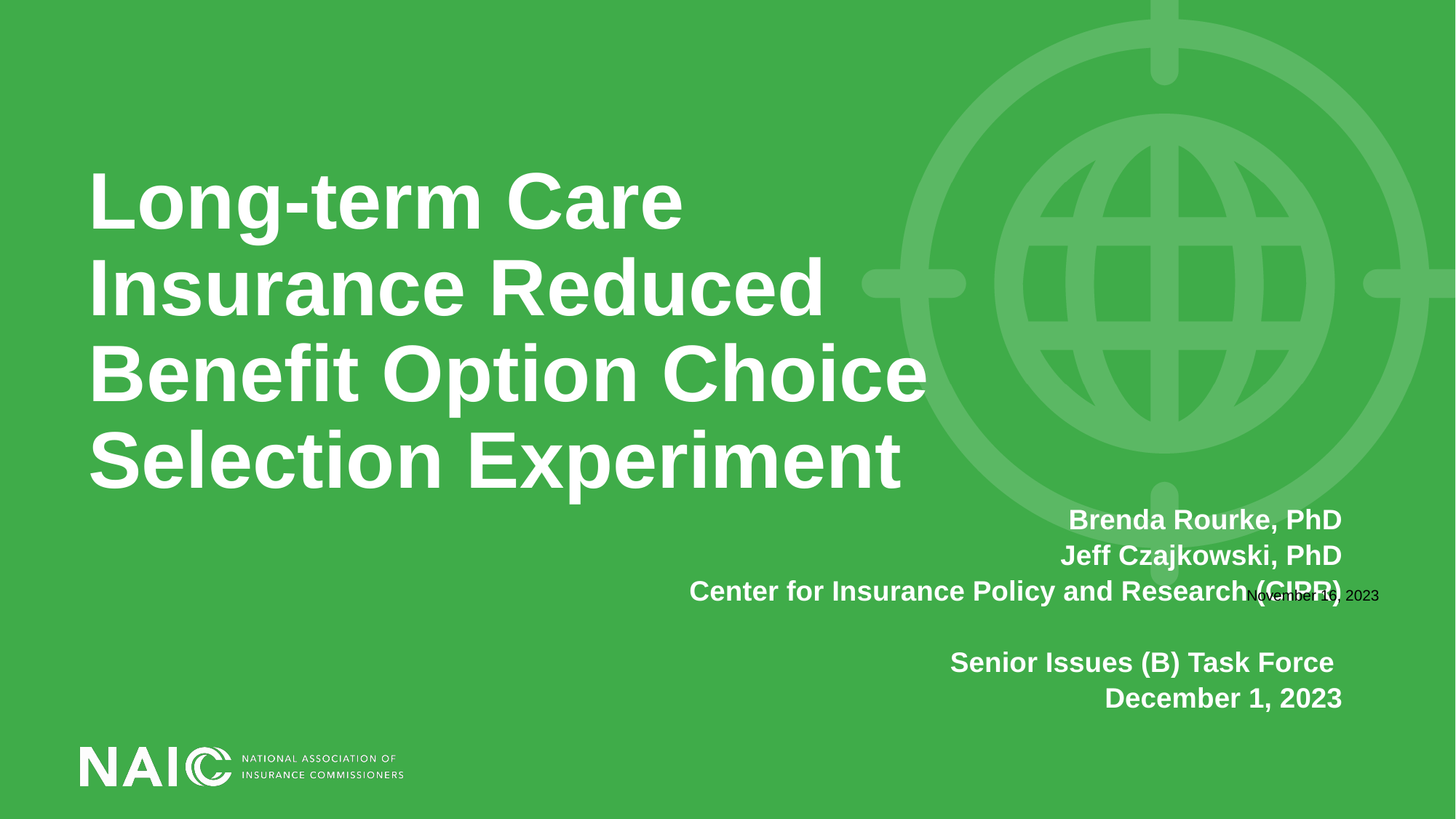

# Long-term Care Insurance Reduced Benefit Option Choice Selection Experiment
Brenda Rourke, PhD
Jeff Czajkowski, PhD
Center for Insurance Policy and Research (CIPR)

Senior Issues (B) Task Force
December 1, 2023

November 16, 2023